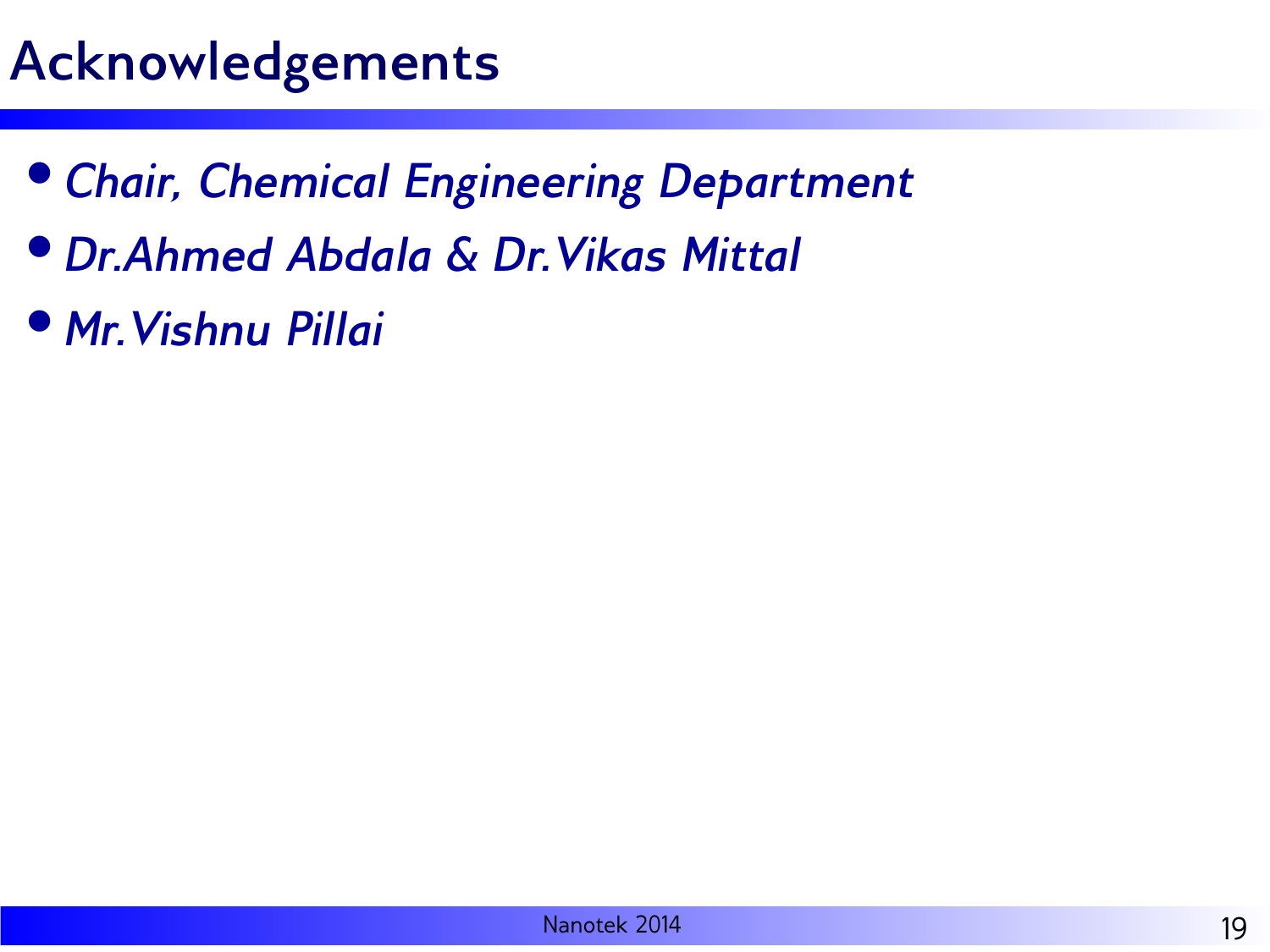

# Acknowledgements
Chair, Chemical Engineering Department
Dr.Ahmed Abdala & Dr.Vikas Mittal
Mr.Vishnu Pillai

19
Nanotek 2014